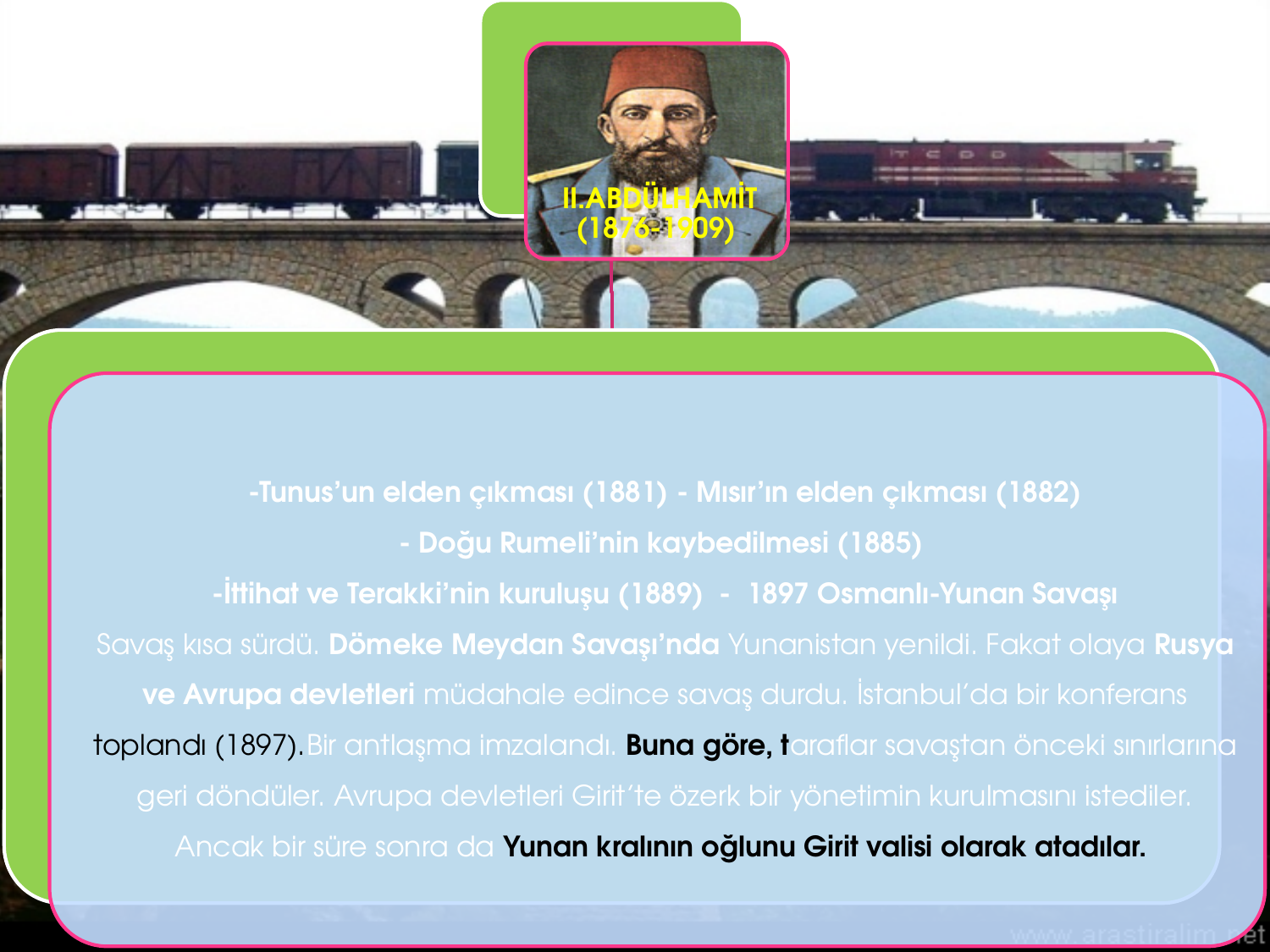

II.ABDÜLHAMİT (1876-1909)
-Tunus’un elden çıkması (1881) - Mısır’ın elden çıkması (1882)
- Doğu Rumeli’nin kaybedilmesi (1885)
-İttihat ve Terakki’nin kuruluşu (1889)  -  1897 Osmanlı-Yunan Savaşı
Savaş kısa sürdü. Dömeke Meydan Savaşı’nda Yunanistan yenildi. Fakat olaya Rusya ve Avrupa devletleri müdahale edince savaş durdu. İstanbul’da bir konferans toplandı (1897).Bir antlaşma imzalandı. Buna göre, taraflar savaştan önceki sınırlarına geri döndüler. Avrupa devletleri Girit’te özerk bir yönetimin kurulmasını istediler. Ancak bir süre sonra da Yunan kralının oğlunu Girit valisi olarak atadılar.